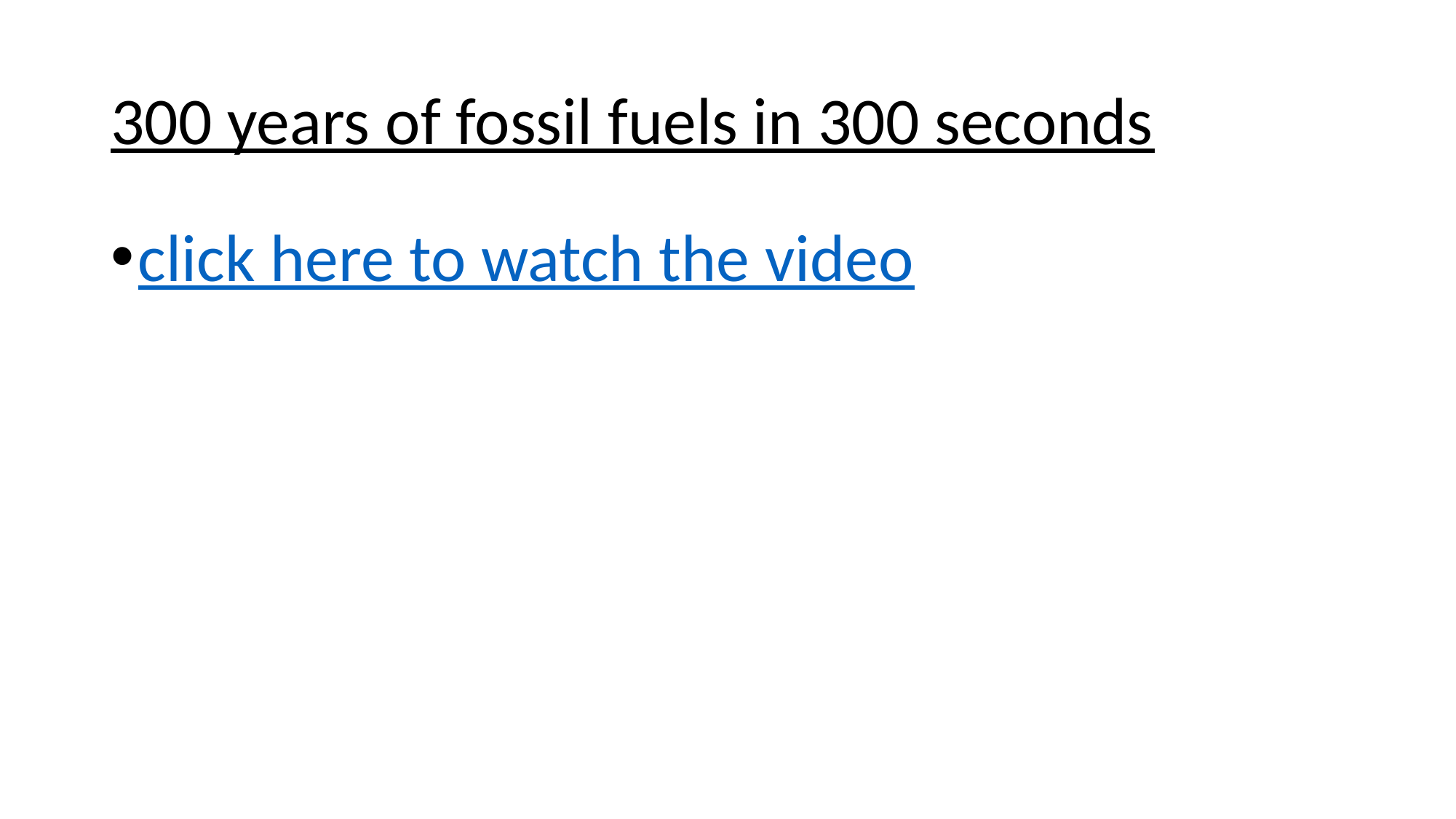

# 300 years of fossil fuels in 300 seconds
click here to watch the video